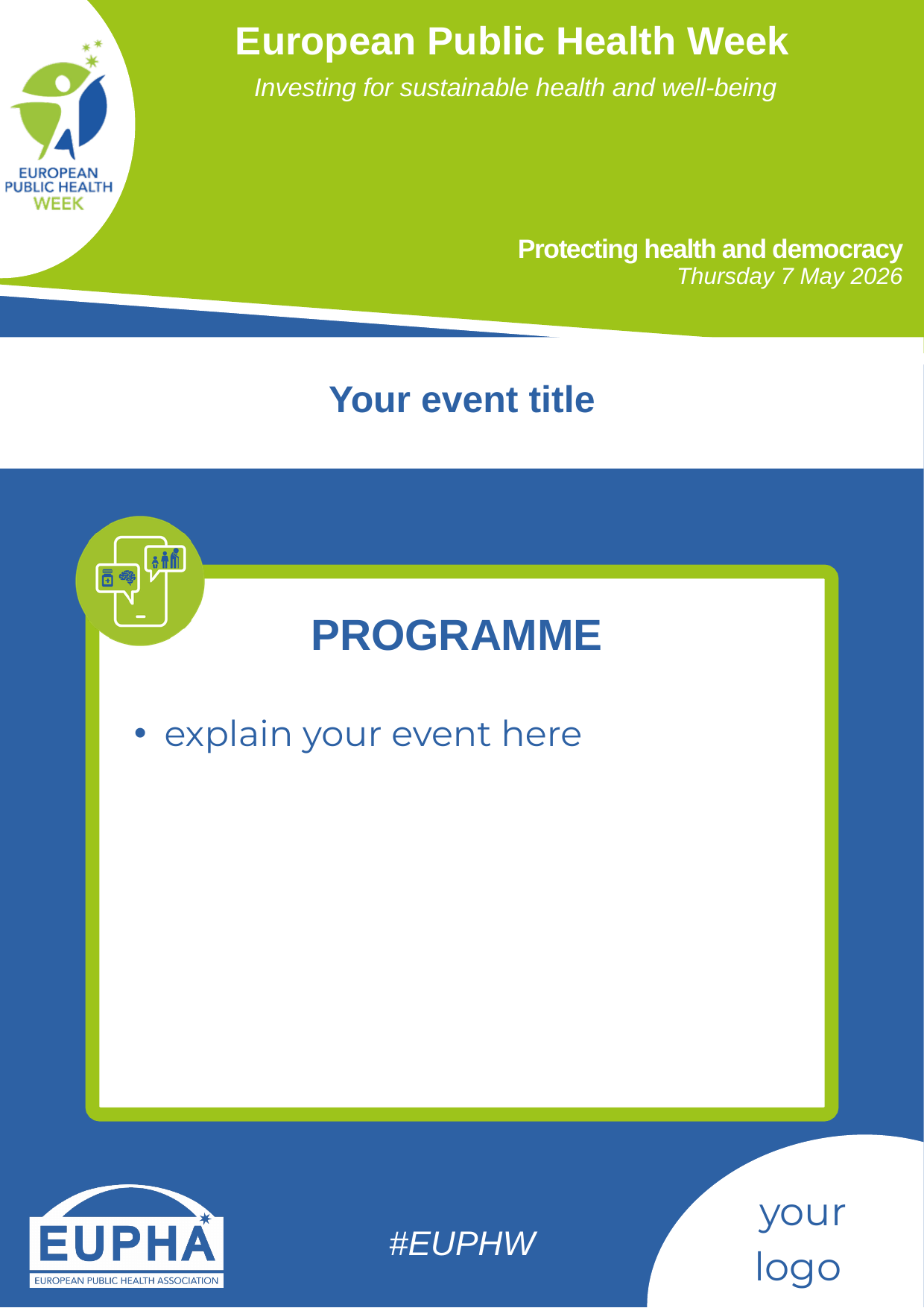

European Public Health Week

Investing for sustainable health and well-being
Protecting health and democracy
Thursday 7 May 2026

Your event title

PROGRAMME
explain your event here

 your logo

#EUPHW